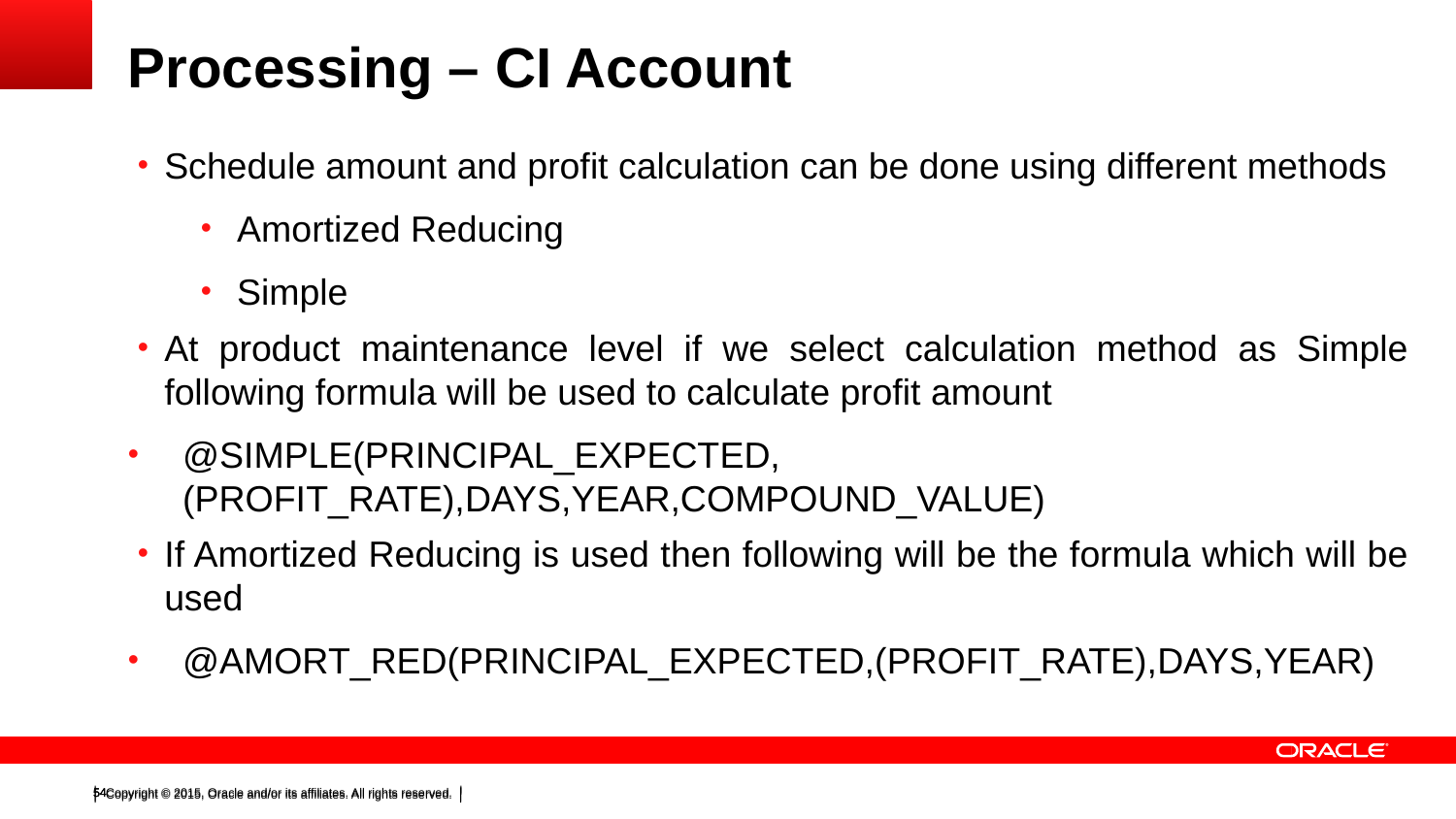

# Processing – CI Account
Schedule amount and profit calculation can be done using different methods
Amortized Reducing
Simple
At product maintenance level if we select calculation method as Simple following formula will be used to calculate profit amount
@SIMPLE(PRINCIPAL_EXPECTED,(PROFIT_RATE),DAYS,YEAR,COMPOUND_VALUE)
If Amortized Reducing is used then following will be the formula which will be used
@AMORT_RED(PRINCIPAL_EXPECTED,(PROFIT_RATE),DAYS,YEAR)